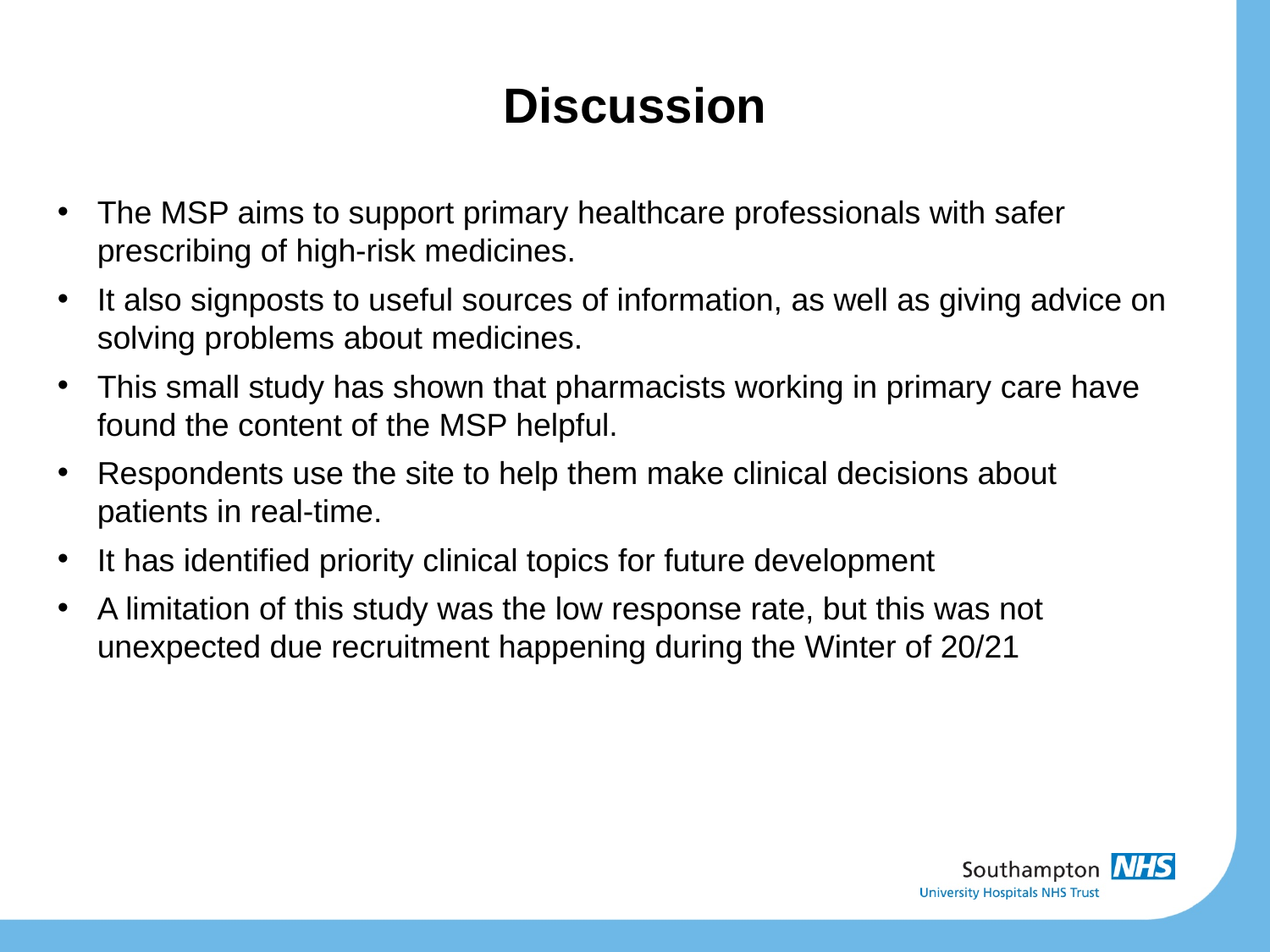

Discussion
The MSP aims to support primary healthcare professionals with safer prescribing of high-risk medicines.
It also signposts to useful sources of information, as well as giving advice on solving problems about medicines.
This small study has shown that pharmacists working in primary care have found the content of the MSP helpful.
Respondents use the site to help them make clinical decisions about patients in real-time.
It has identified priority clinical topics for future development
A limitation of this study was the low response rate, but this was not unexpected due recruitment happening during the Winter of 20/21